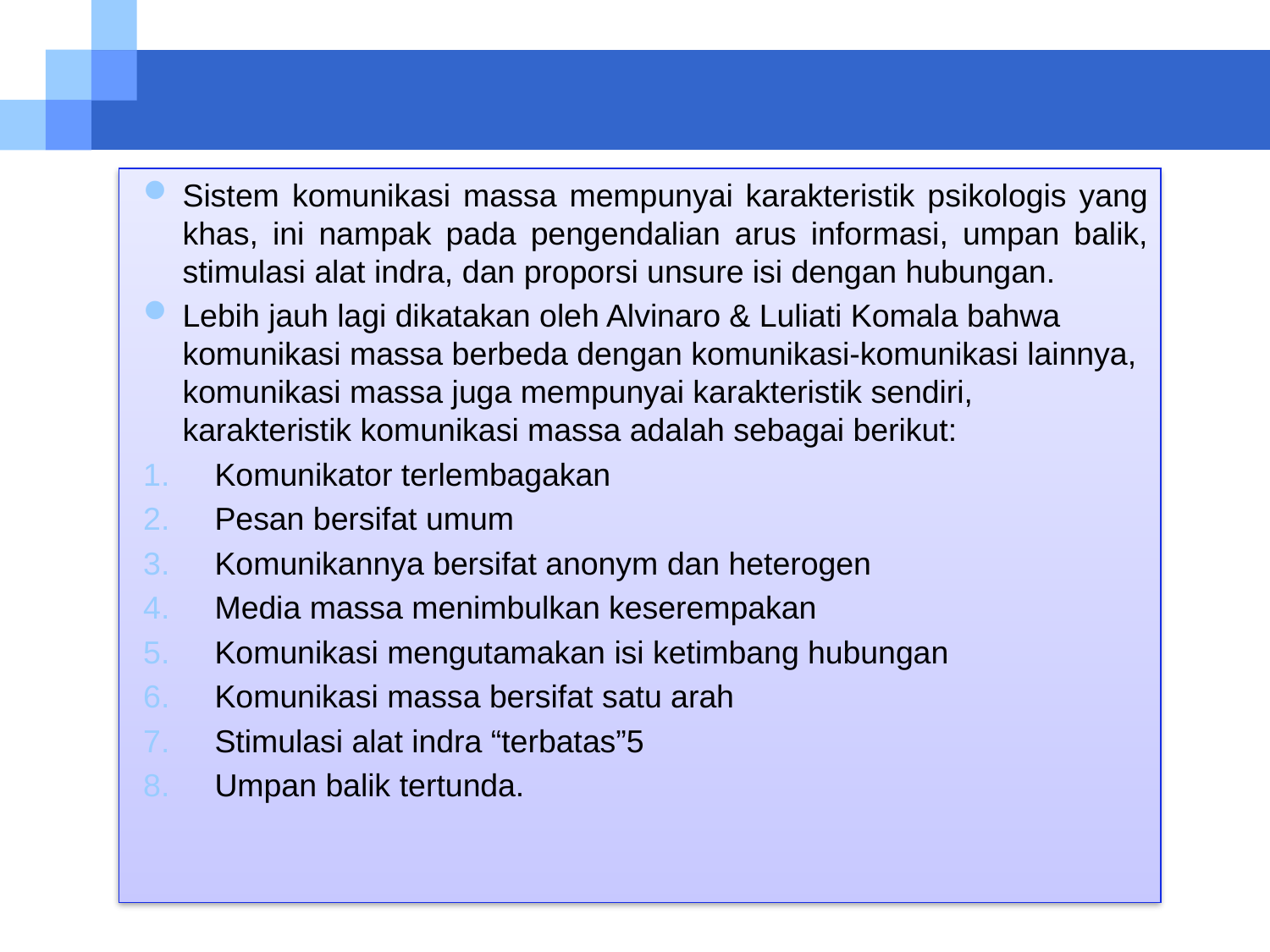

Sistem komunikasi massa mempunyai karakteristik psikologis yang khas, ini nampak pada pengendalian arus informasi, umpan balik, stimulasi alat indra, dan proporsi unsure isi dengan hubungan.
Lebih jauh lagi dikatakan oleh Alvinaro & Luliati Komala bahwa komunikasi massa berbeda dengan komunikasi-komunikasi lainnya, komunikasi massa juga mempunyai karakteristik sendiri, karakteristik komunikasi massa adalah sebagai berikut:
Komunikator terlembagakan
Pesan bersifat umum
Komunikannya bersifat anonym dan heterogen
Media massa menimbulkan keserempakan
Komunikasi mengutamakan isi ketimbang hubungan
Komunikasi massa bersifat satu arah
Stimulasi alat indra “terbatas”5
Umpan balik tertunda.